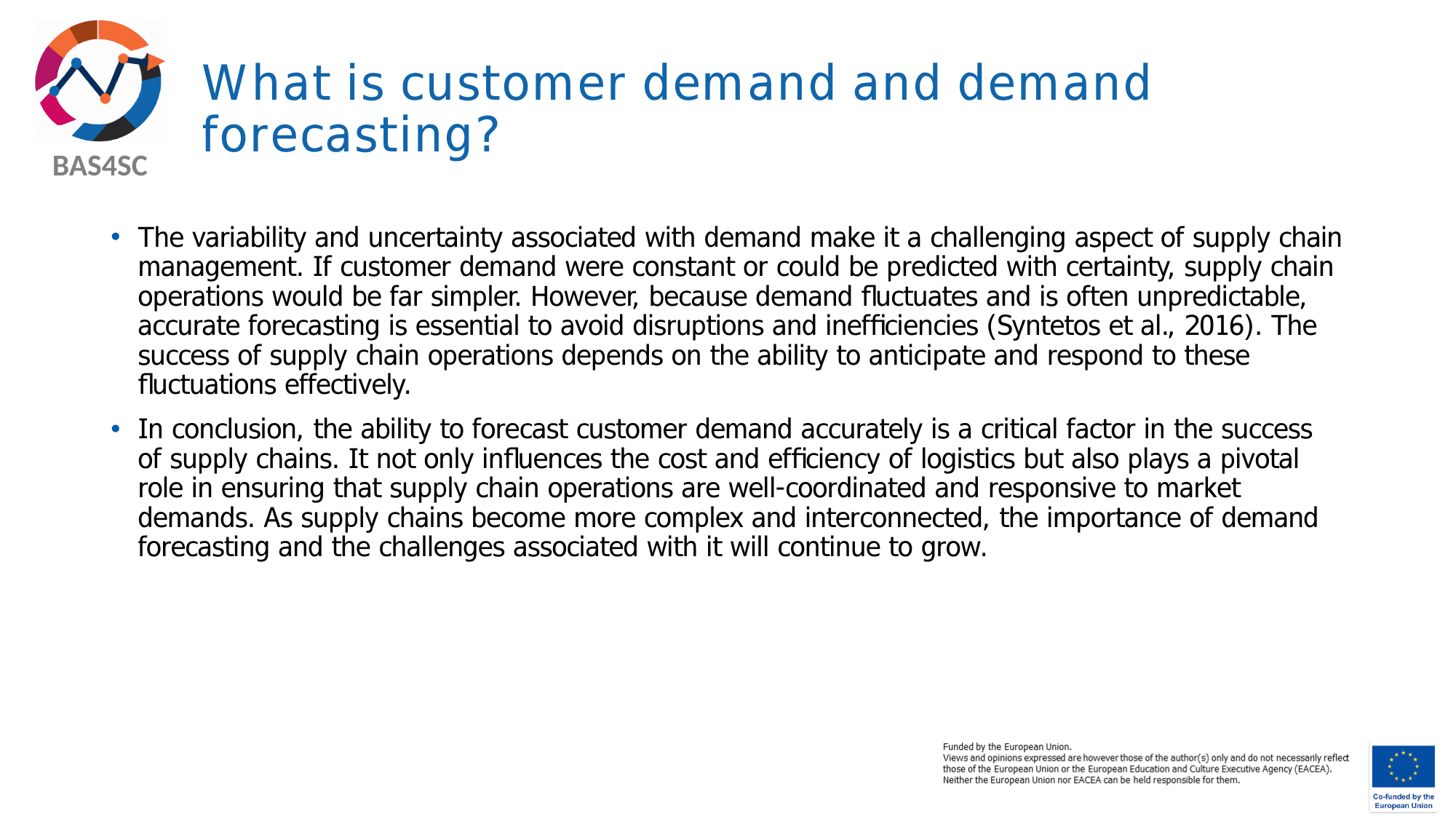

# What is customer demand and demand forecasting?
The variability and uncertainty associated with demand make it a challenging aspect of supply chain management. If customer demand were constant or could be predicted with certainty, supply chain operations would be far simpler. However, because demand fluctuates and is often unpredictable, accurate forecasting is essential to avoid disruptions and inefficiencies (Syntetos et al., 2016). The success of supply chain operations depends on the ability to anticipate and respond to these fluctuations effectively.
In conclusion, the ability to forecast customer demand accurately is a critical factor in the success of supply chains. It not only influences the cost and efficiency of logistics but also plays a pivotal role in ensuring that supply chain operations are well-coordinated and responsive to market demands. As supply chains become more complex and interconnected, the importance of demand forecasting and the challenges associated with it will continue to grow.